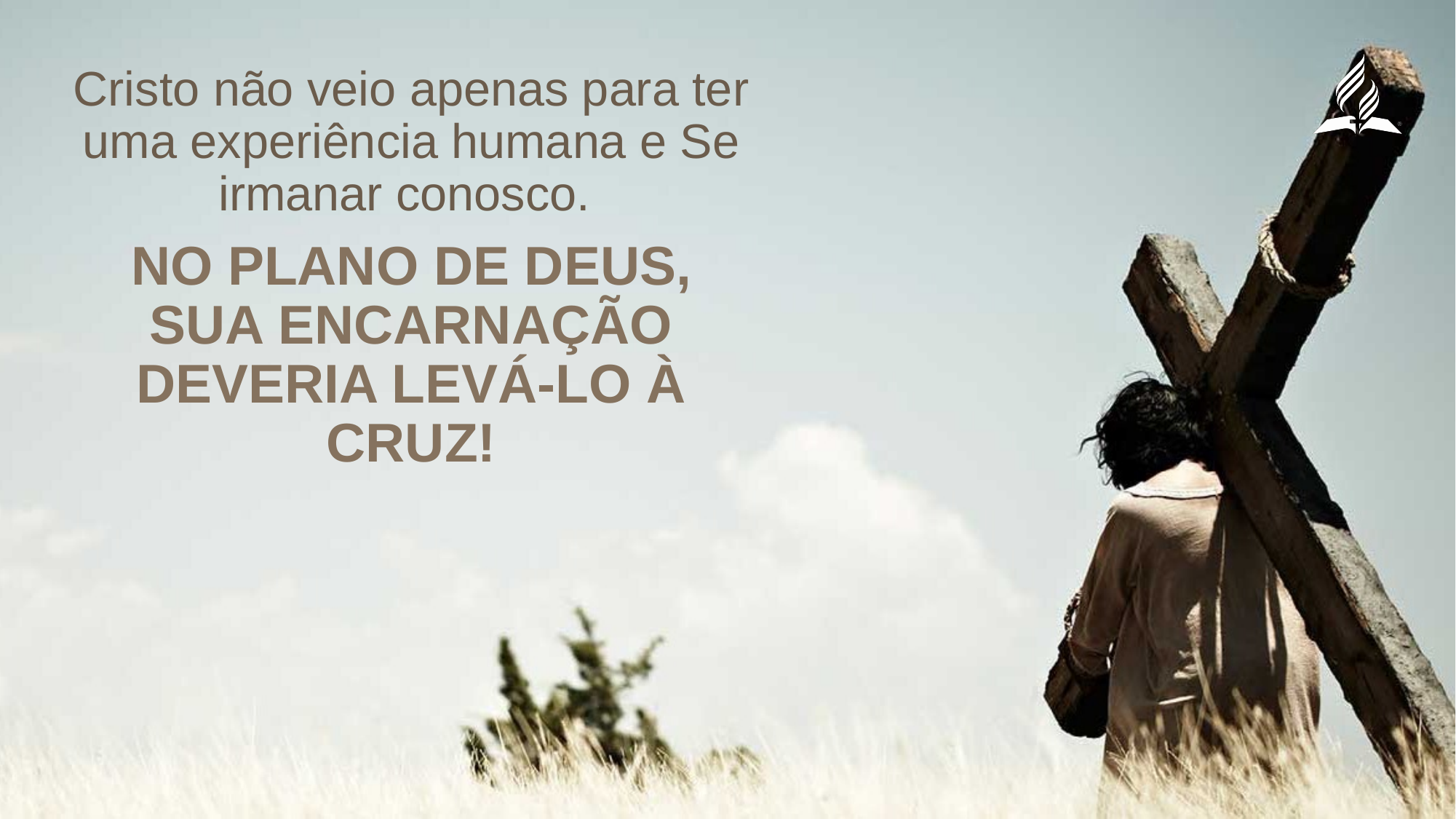

Cristo não veio apenas para ter uma experiência humana e Se irmanar conosco.
No plano de Deus, Sua encarnação deveria levá-Lo À cruz!